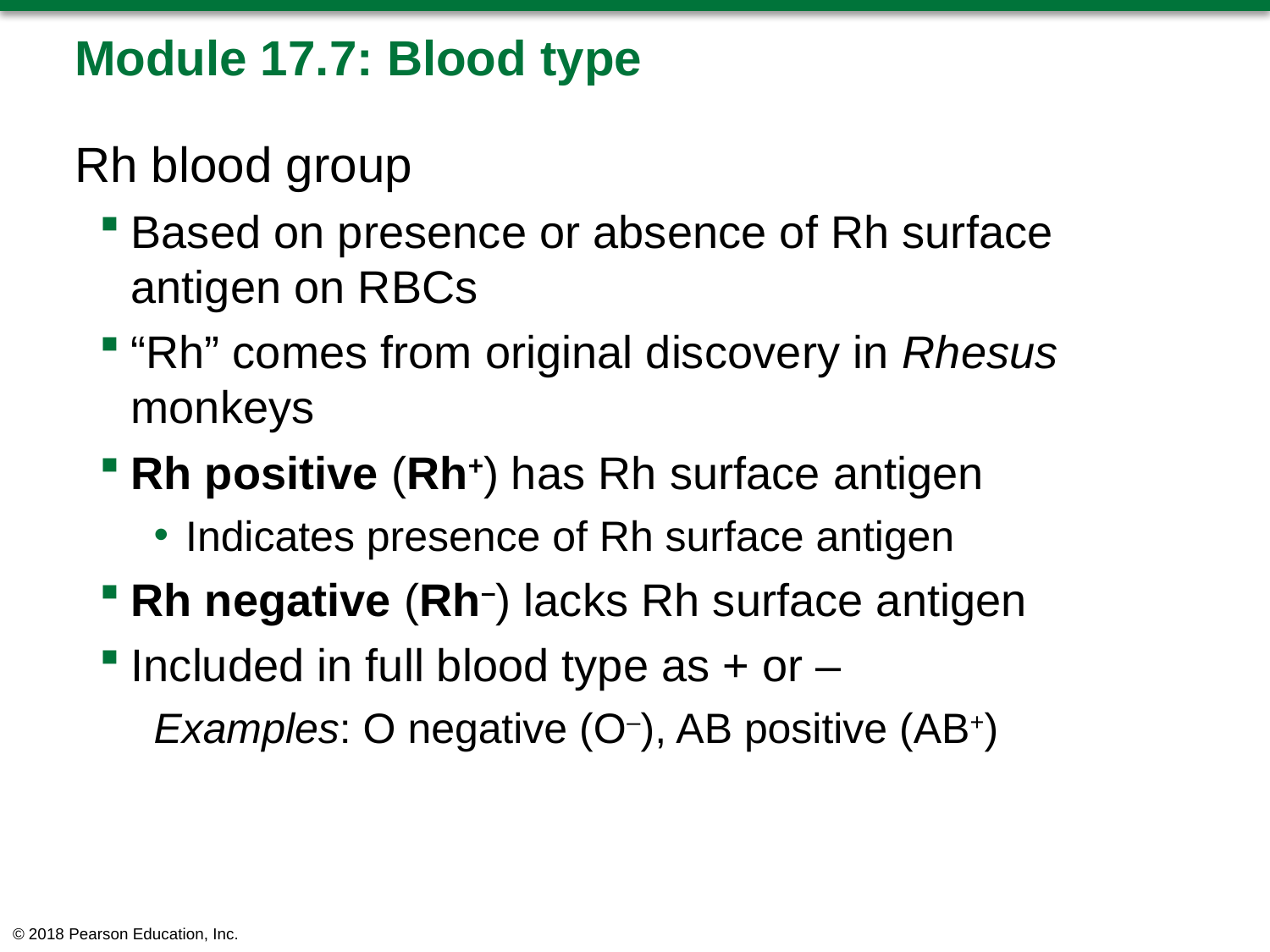

# Module 17.7: Blood type
Rh blood group
Based on presence or absence of Rh surface antigen on RBCs
“Rh” comes from original discovery in Rhesus monkeys
Rh positive (Rh+) has Rh surface antigen
Indicates presence of Rh surface antigen
Rh negative (Rh–) lacks Rh surface antigen
Included in full blood type as + or –
Examples: O negative (O–), AB positive (AB+)
© 2018 Pearson Education, Inc.